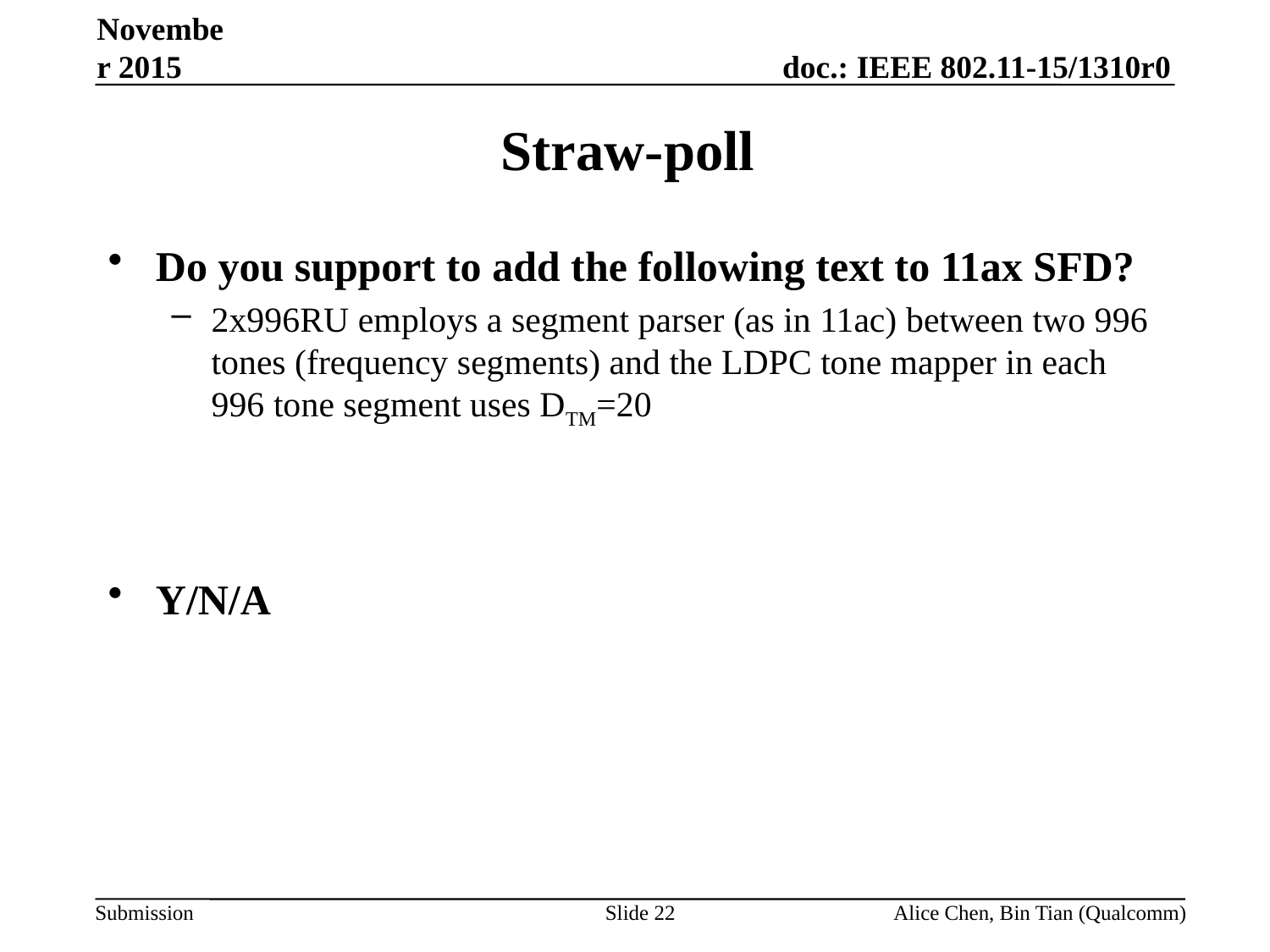

November 2015
# Straw-poll
Do you support to add the following text to 11ax SFD?
2x996RU employs a segment parser (as in 11ac) between two 996 tones (frequency segments) and the LDPC tone mapper in each 996 tone segment uses DTM=20

Y/N/A
Slide 22
Alice Chen, Bin Tian (Qualcomm)